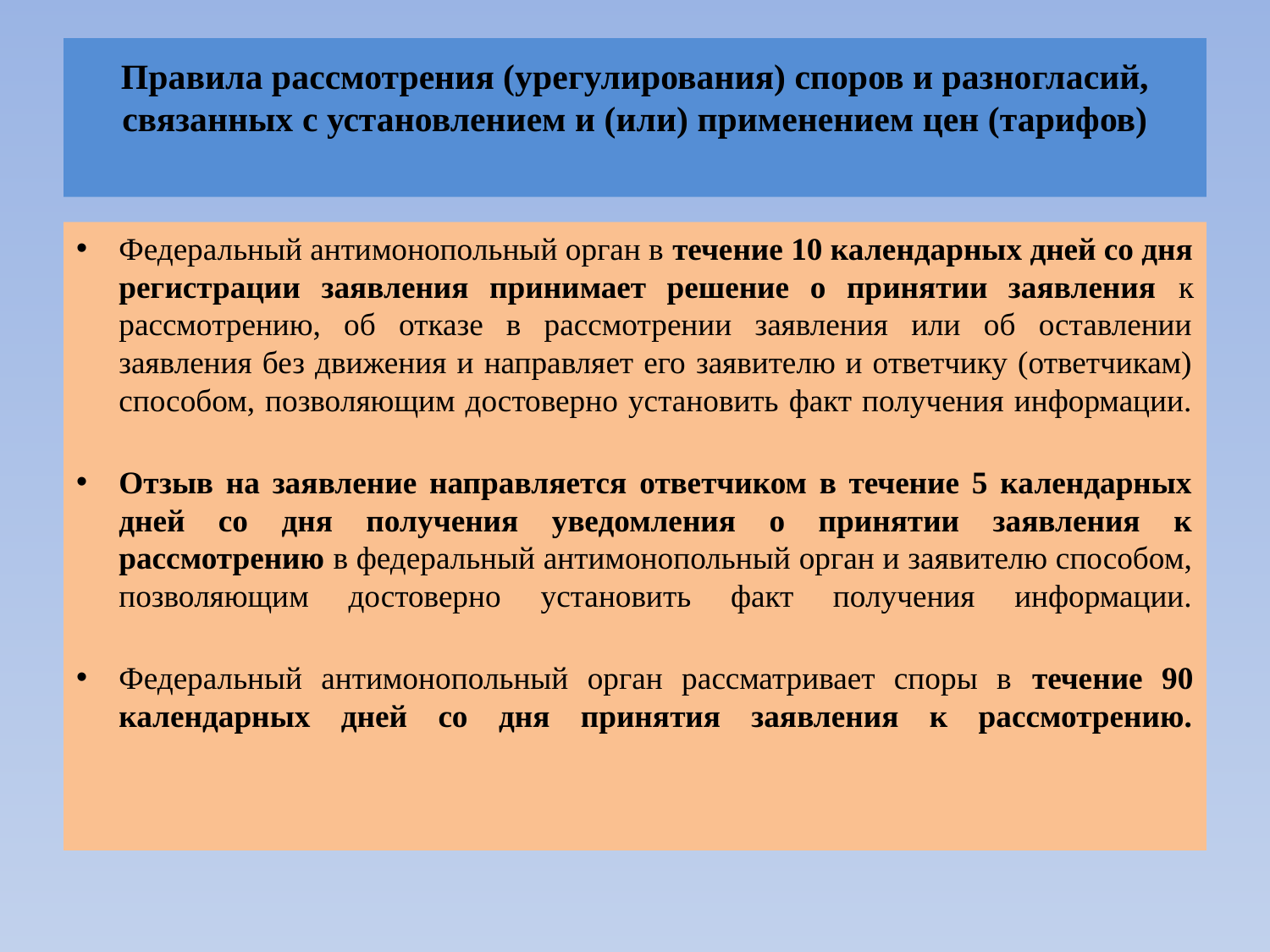

# Правила рассмотрения (урегулирования) споров и разногласий, связанных с установлением и (или) применением цен (тарифов)
Федеральный антимонопольный орган в течение 10 календарных дней со дня регистрации заявления принимает решение о принятии заявления к рассмотрению, об отказе в рассмотрении заявления или об оставлении заявления без движения и направляет его заявителю и ответчику (ответчикам) способом, позволяющим достоверно установить факт получения информации.
Отзыв на заявление направляется ответчиком в течение 5 календарных дней со дня получения уведомления о принятии заявления к рассмотрению в федеральный антимонопольный орган и заявителю способом, позволяющим достоверно установить факт получения информации.
Федеральный антимонопольный орган рассматривает споры в течение 90 календарных дней со дня принятия заявления к рассмотрению.